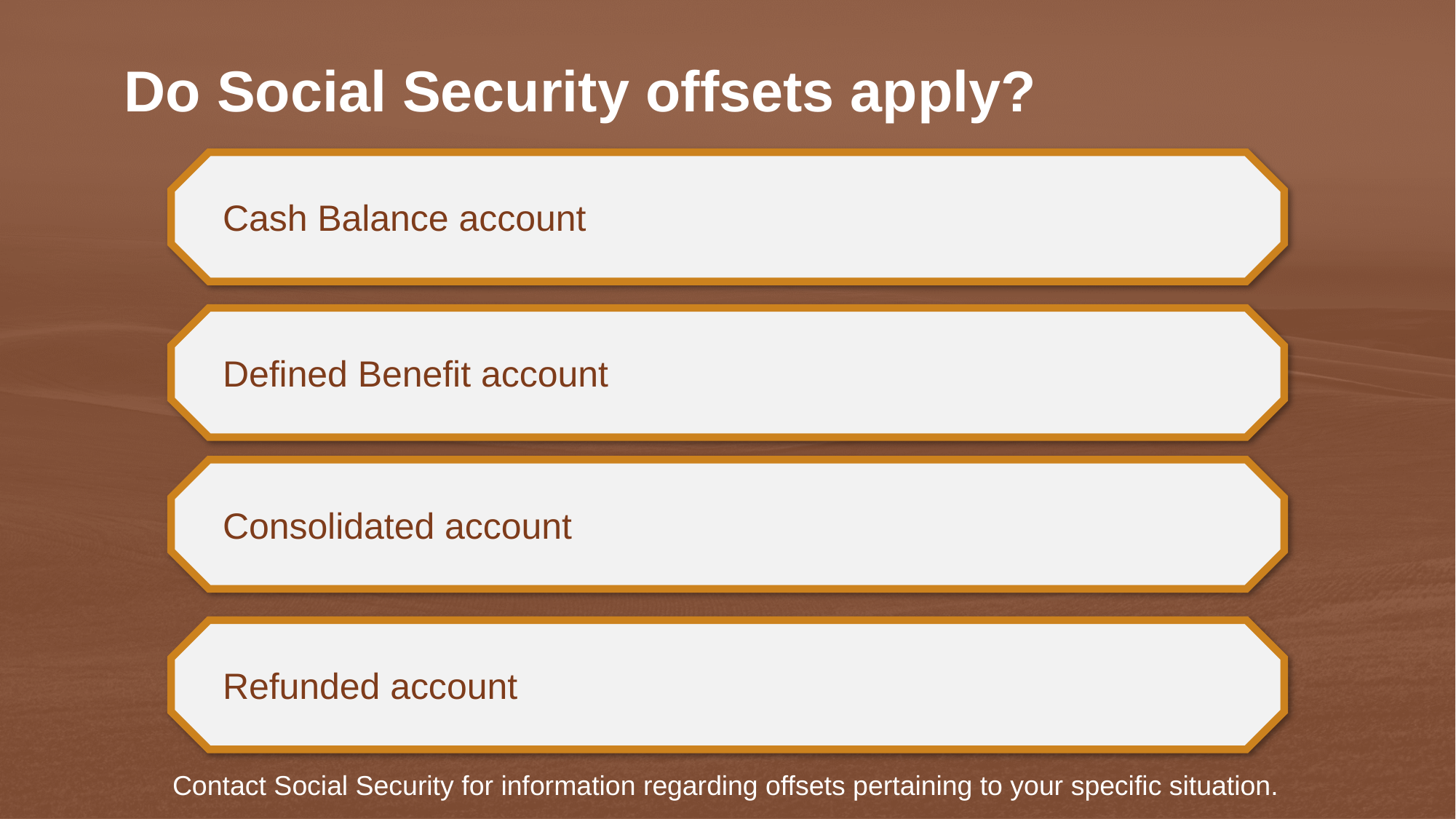

Do Social Security offsets apply?
Cash Balance account
Defined Benefit account
Consolidated account
Refunded account
Contact Social Security for information regarding offsets pertaining to your specific situation.